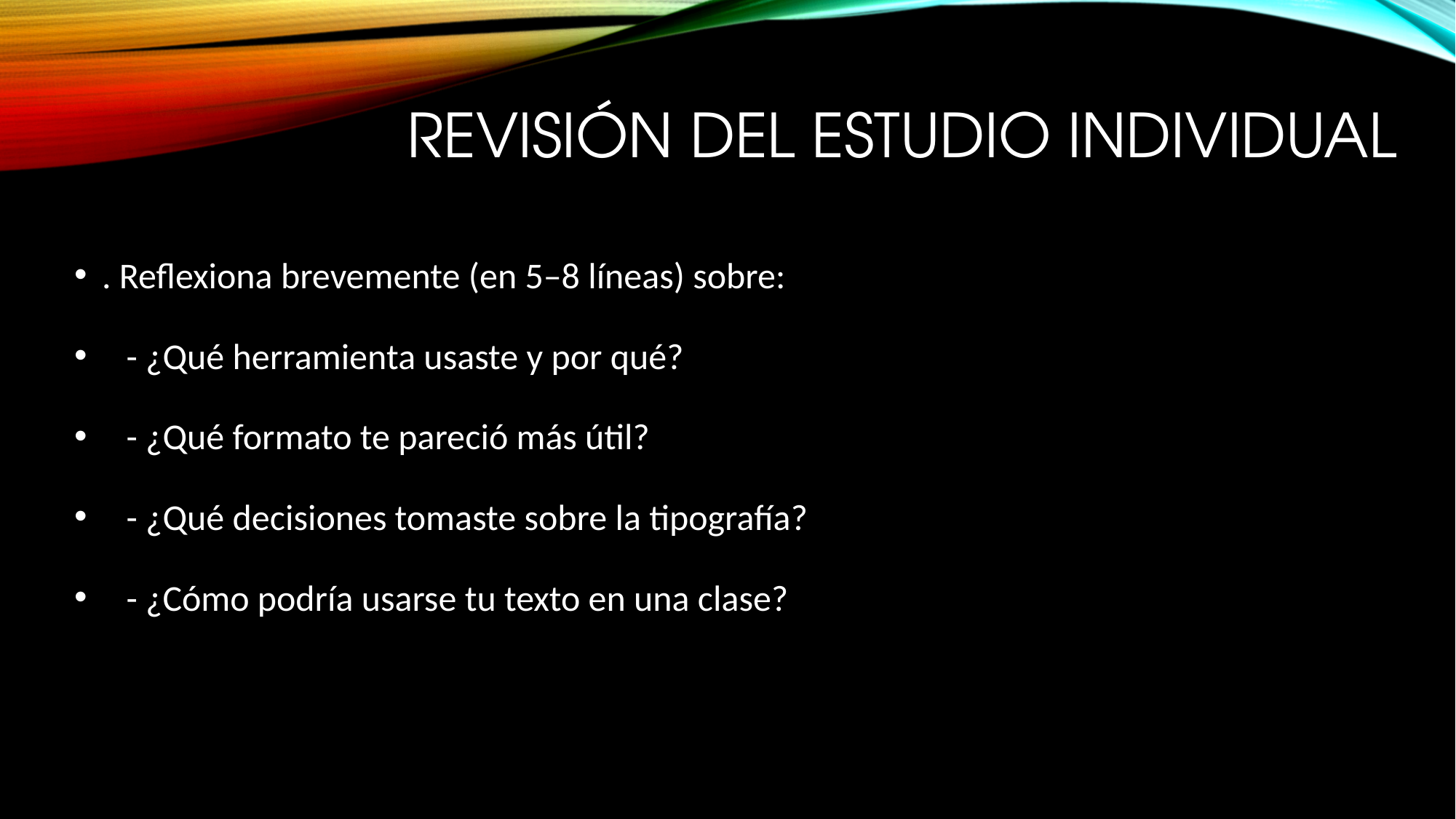

REVISión del Estudio Individual
# Estudio Individual
. Reflexiona brevemente (en 5–8 líneas) sobre:
   - ¿Qué herramienta usaste y por qué?
   - ¿Qué formato te pareció más útil?
   - ¿Qué decisiones tomaste sobre la tipografía?
   - ¿Cómo podría usarse tu texto en una clase?